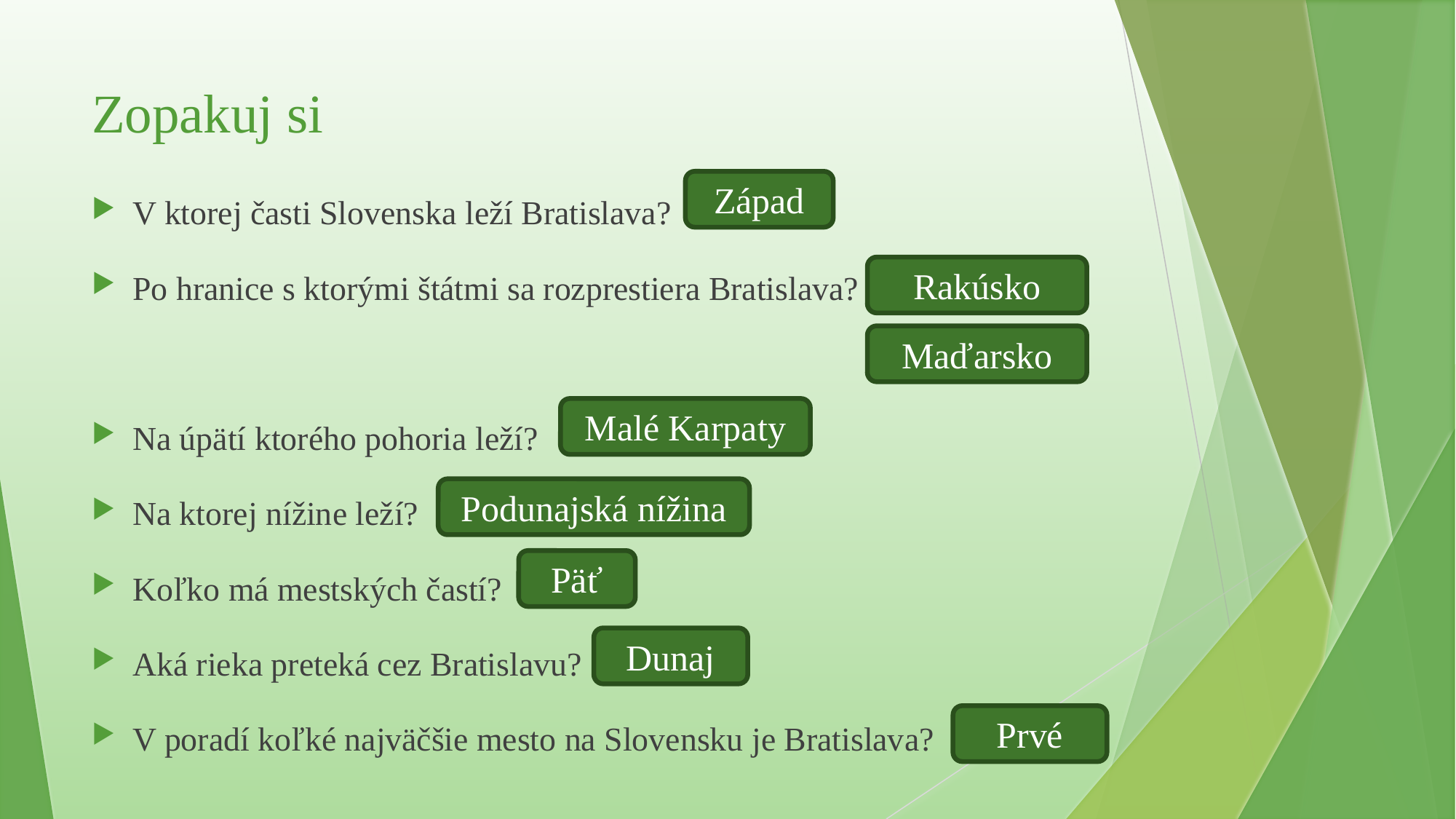

# Zopakuj si
V ktorej časti Slovenska leží Bratislava?
Po hranice s ktorými štátmi sa rozprestiera Bratislava?

Na úpätí ktorého pohoria leží?
Na ktorej nížine leží?
Koľko má mestských častí?
Aká rieka preteká cez Bratislavu?
V poradí koľké najväčšie mesto na Slovensku je Bratislava?
Západ
Rakúsko
Maďarsko
Malé Karpaty
Podunajská nížina
Päť
Dunaj
Prvé